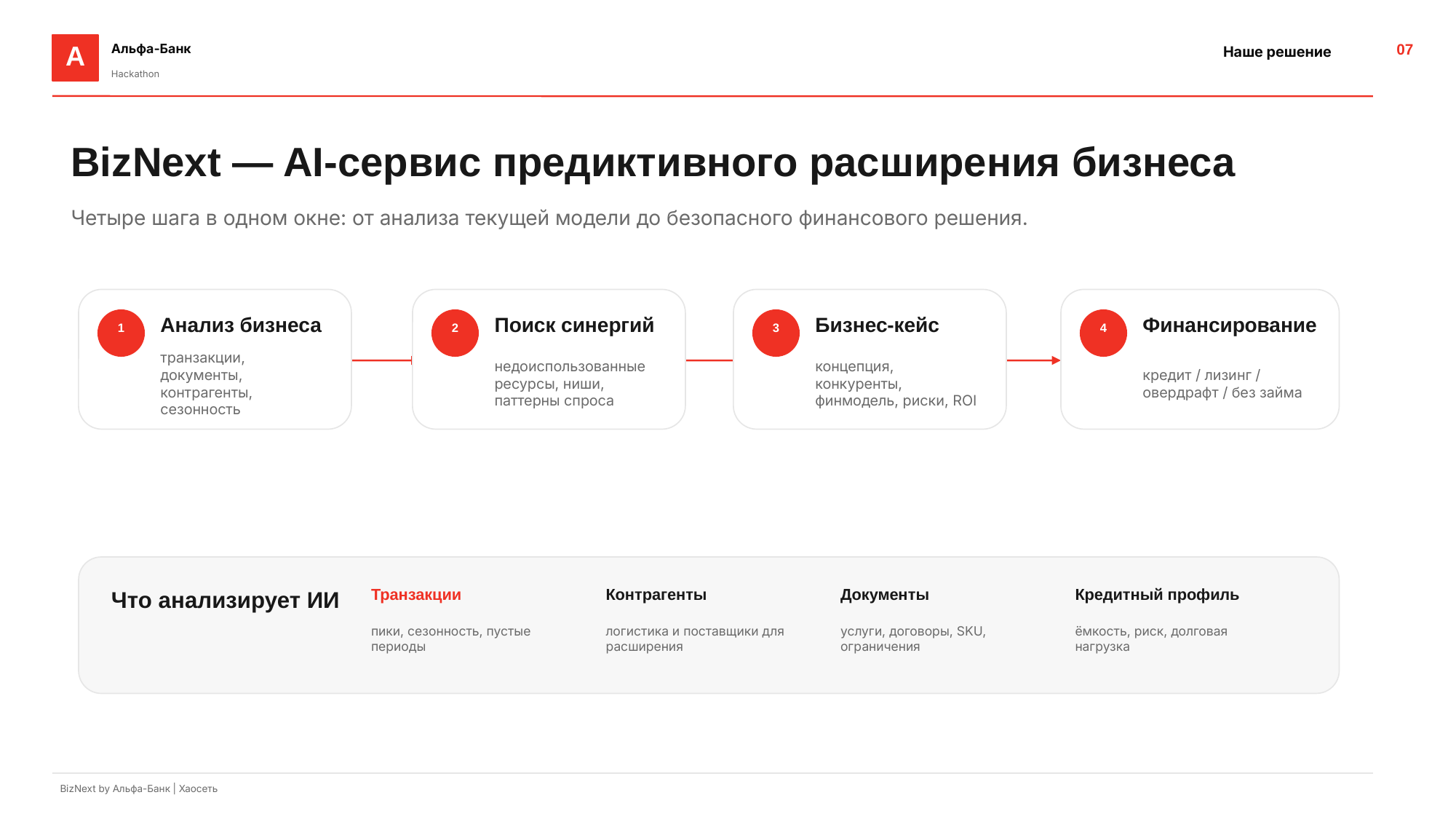

07

Наше решение
A
Альфа-Банк
Hackathon

BizNext — AI‑сервис предиктивного расширения бизнеса
Четыре шага в одном окне: от анализа текущей модели до безопасного финансового решения.

Анализ бизнеса
Поиск синергий
Бизнес‑кейс
Финансирование

1
2
3
4
транзакции, документы, контрагенты, сезонность
недоиспользованные ресурсы, ниши, паттерны спроса
концепция, конкуренты, финмодель, риски, ROI
кредит / лизинг / овердрафт / без займа

Транзакции
Контрагенты
Документы
Кредитный профиль
Что анализирует ИИ
пики, сезонность, пустые периоды
логистика и поставщики для расширения
услуги, договоры, SKU, ограничения
ёмкость, риск, долговая нагрузка

BizNext by Альфа-Банк | Хаосеть